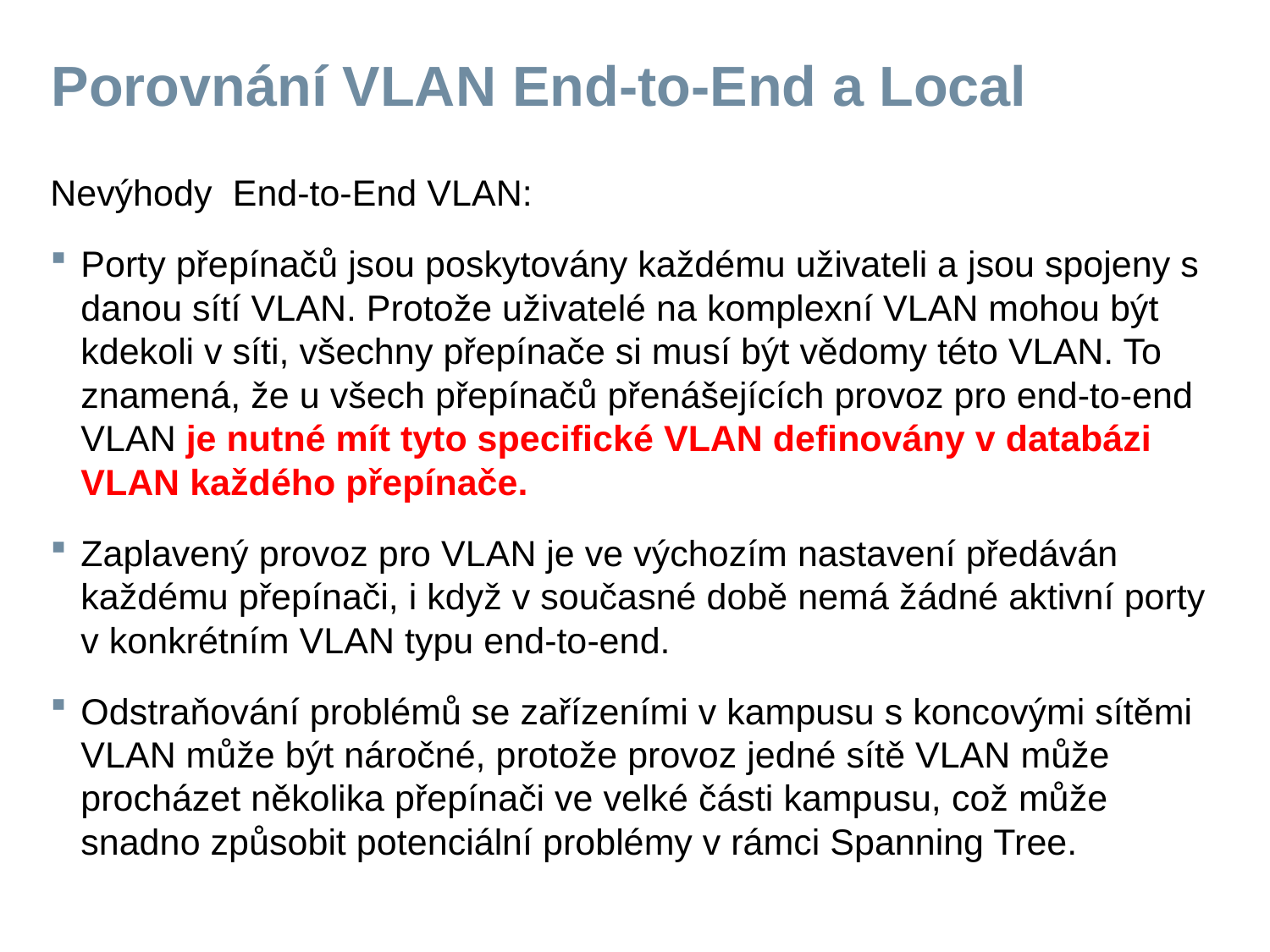

# Porovnání VLAN End-to-End a Local
Nevýhody  End-to-End VLAN:
Porty přepínačů jsou poskytovány každému uživateli a jsou spojeny s danou sítí VLAN. Protože uživatelé na komplexní VLAN mohou být kdekoli v síti, všechny přepínače si musí být vědomy této VLAN. To znamená, že u všech přepínačů přenášejících provoz pro end-to-end VLAN je nutné mít tyto specifické VLAN definovány v databázi VLAN každého přepínače.
Zaplavený provoz pro VLAN je ve výchozím nastavení předáván každému přepínači, i když v současné době nemá žádné aktivní porty v konkrétním VLAN typu end-to-end.
Odstraňování problémů se zařízeními v kampusu s koncovými sítěmi VLAN může být náročné, protože provoz jedné sítě VLAN může procházet několika přepínači ve velké části kampusu, což může snadno způsobit potenciální problémy v rámci Spanning Tree.